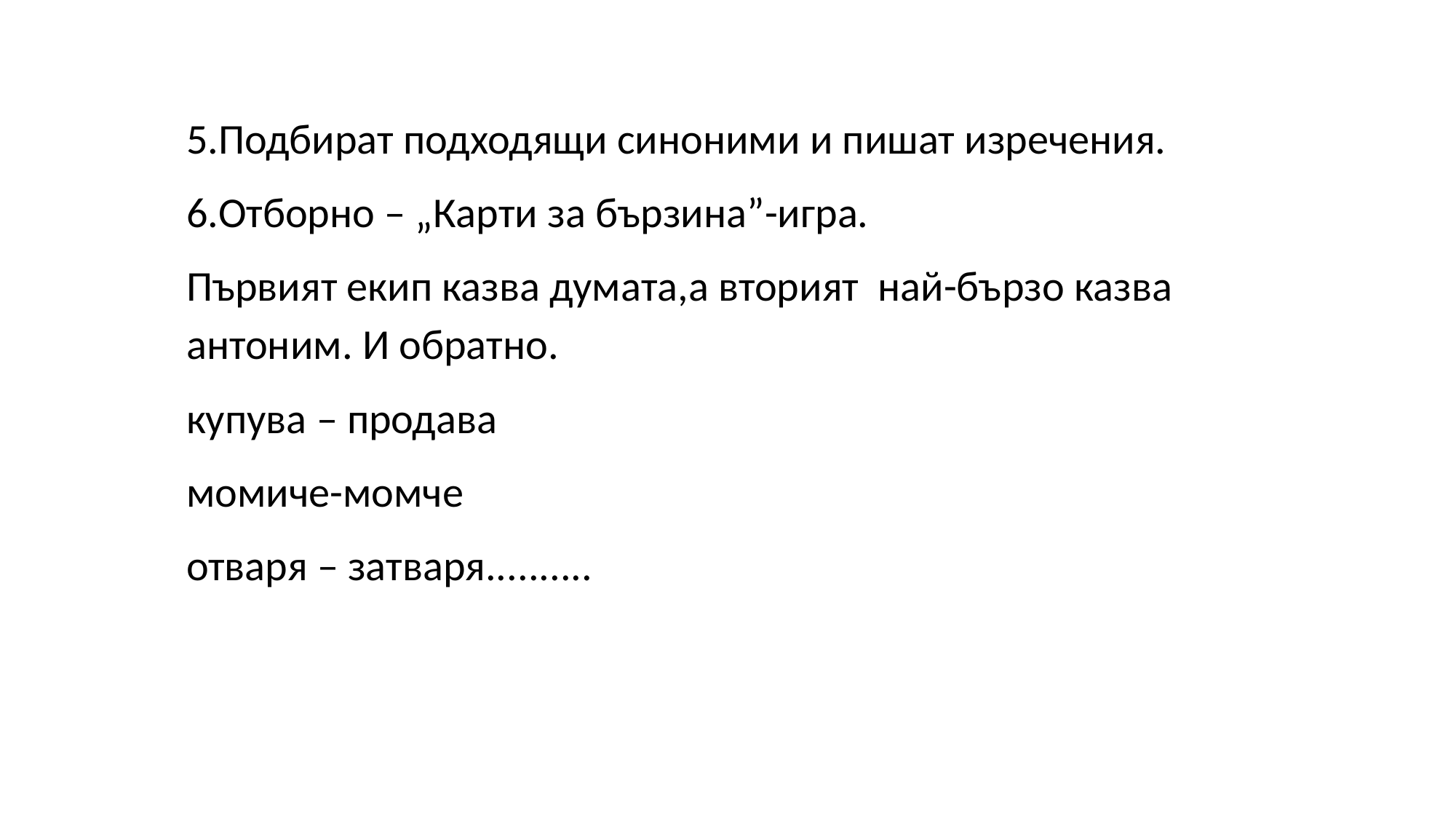

5.Подбират подходящи синоними и пишат изречения.
6.Отборно – „Карти за бързина”-игра.
Първият екип казва думата,а вторият  най-бързо казва антоним. И обратно.
купува – продава
момиче-момче
отваря – затваря..........